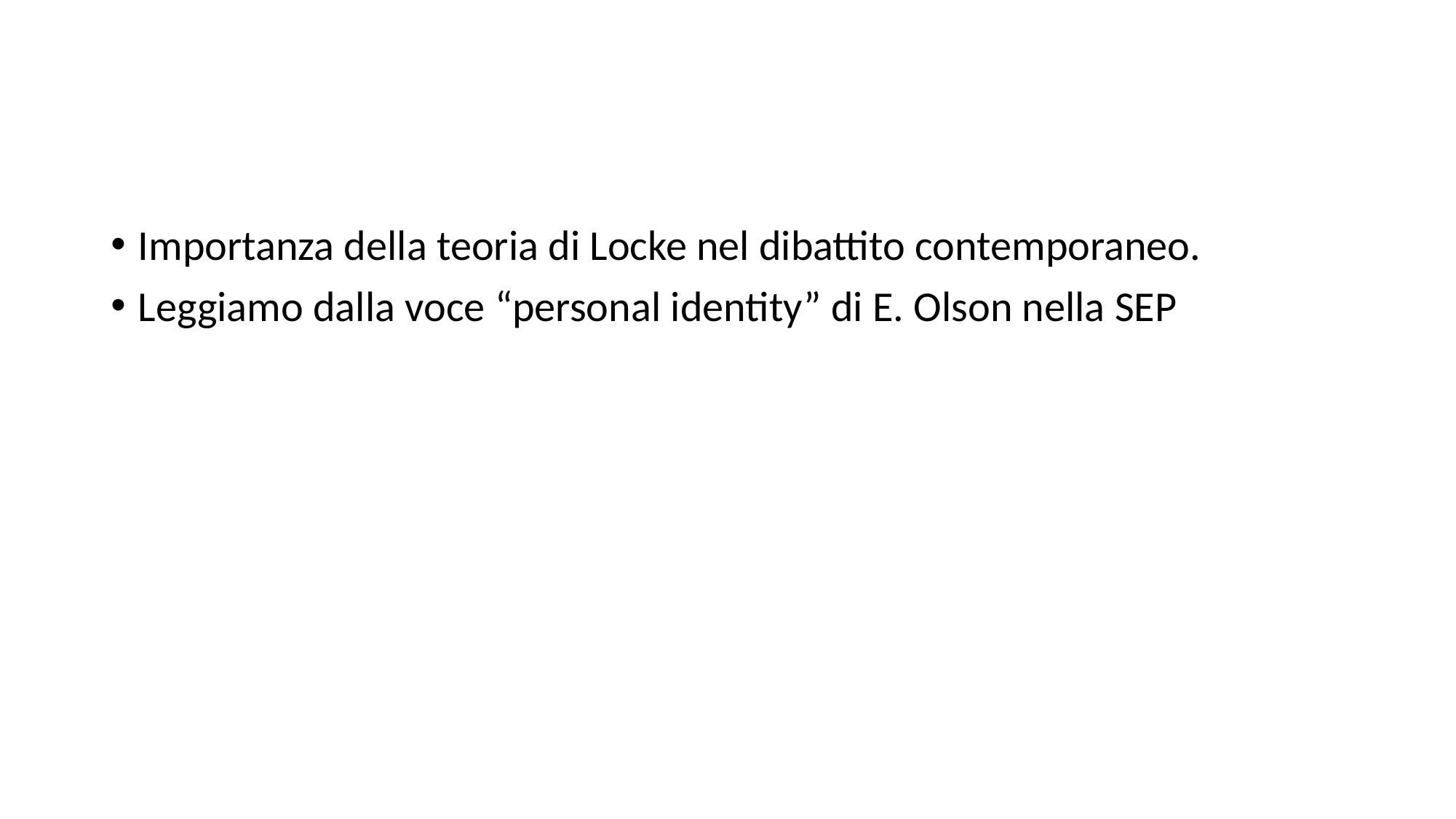

#
Importanza della teoria di Locke nel dibattito contemporaneo.
Leggiamo dalla voce “personal identity” di E. Olson nella SEP